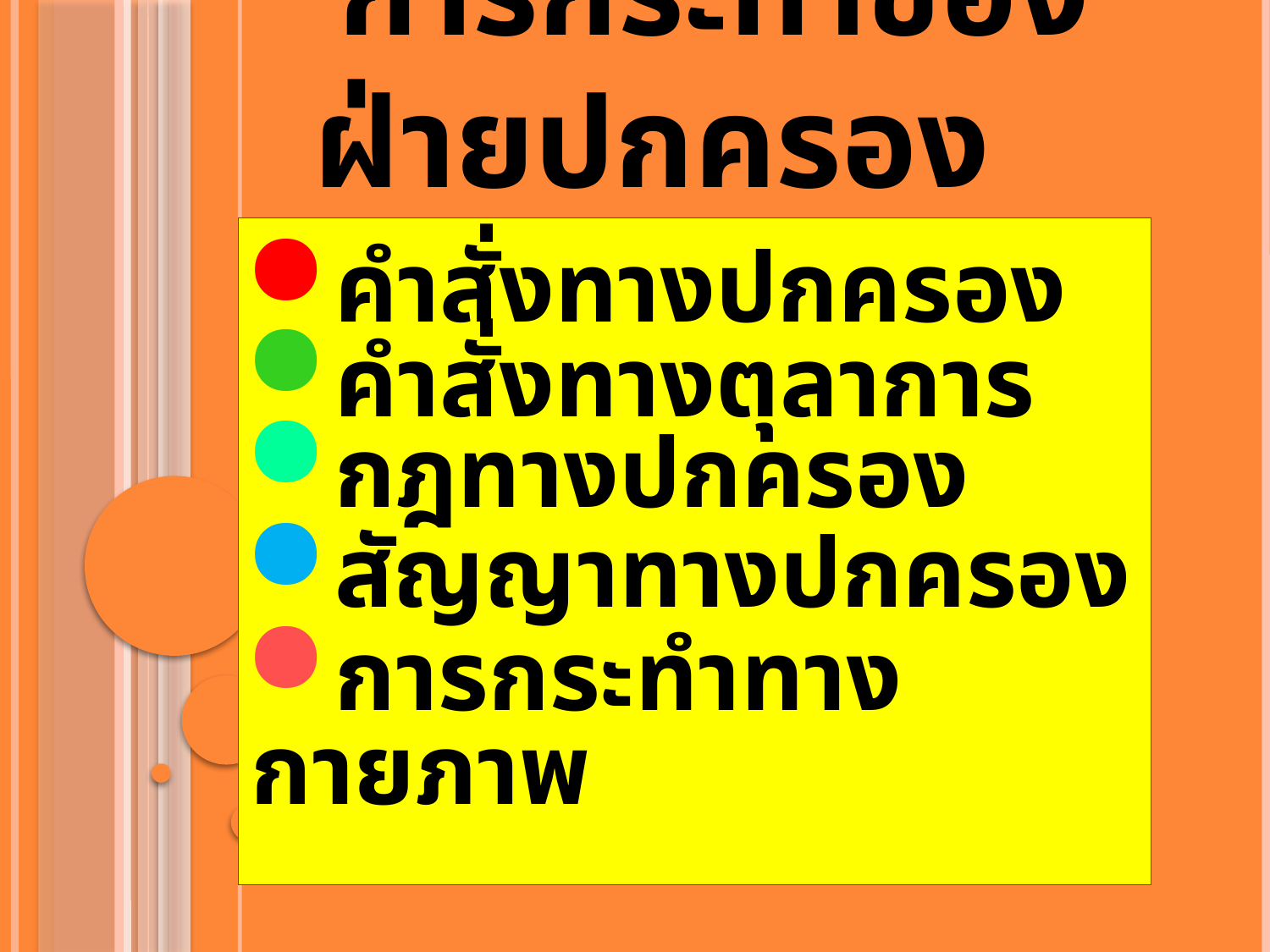

# การกระทำของฝ่ายปกครอง
 คำสั่งทางปกครอง
 คำสั่งทางตุลาการ
 กฎทางปกครอง
 สัญญาทางปกครอง
 การกระทำทางกายภาพ